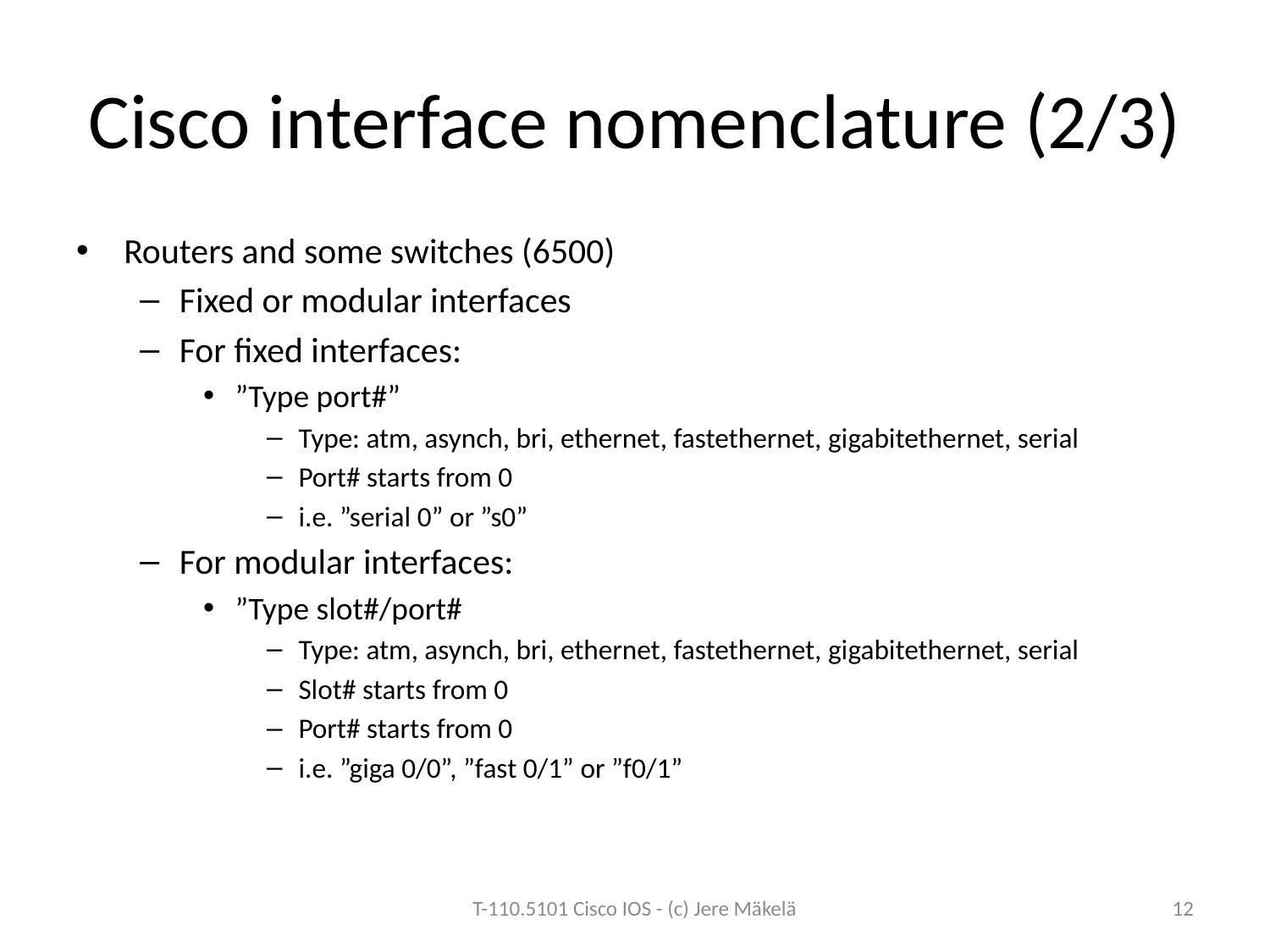

# Cisco interface nomenclature (2/3)
Routers and some switches (6500)
Fixed or modular interfaces
For fixed interfaces:
”Type port#”
Type: atm, asynch, bri, ethernet, fastethernet, gigabitethernet, serial
Port# starts from 0
i.e. ”serial 0” or ”s0”
For modular interfaces:
”Type slot#/port#
Type: atm, asynch, bri, ethernet, fastethernet, gigabitethernet, serial
Slot# starts from 0
Port# starts from 0
i.e. ”giga 0/0”, ”fast 0/1” or ”f0/1”

T-110.5101 Cisco IOS - (c) Jere Mäkelä
12